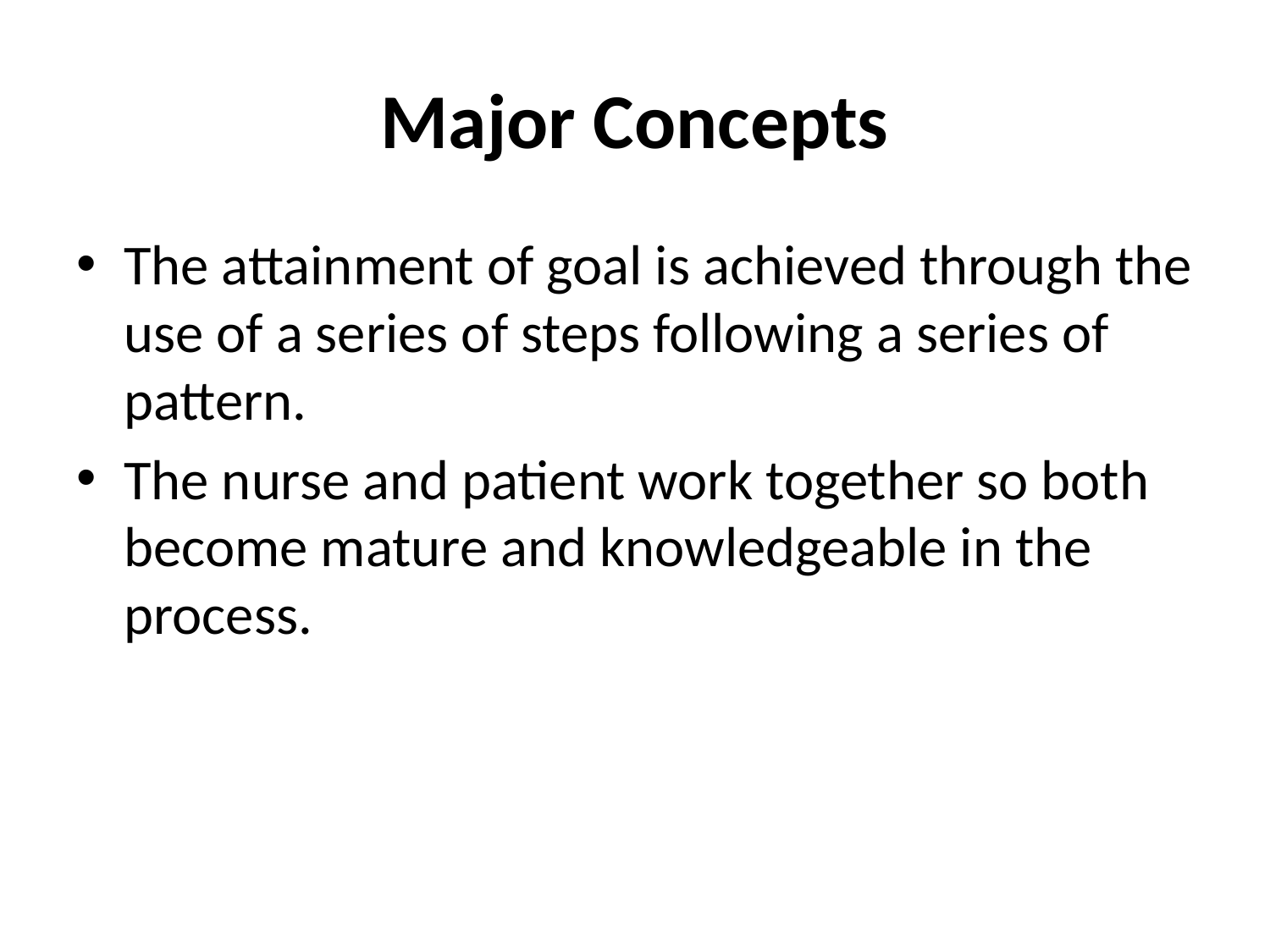

# Major Concepts
The attainment of goal is achieved through the use of a series of steps following a series of pattern.
The nurse and patient work together so both become mature and knowledgeable in the process.